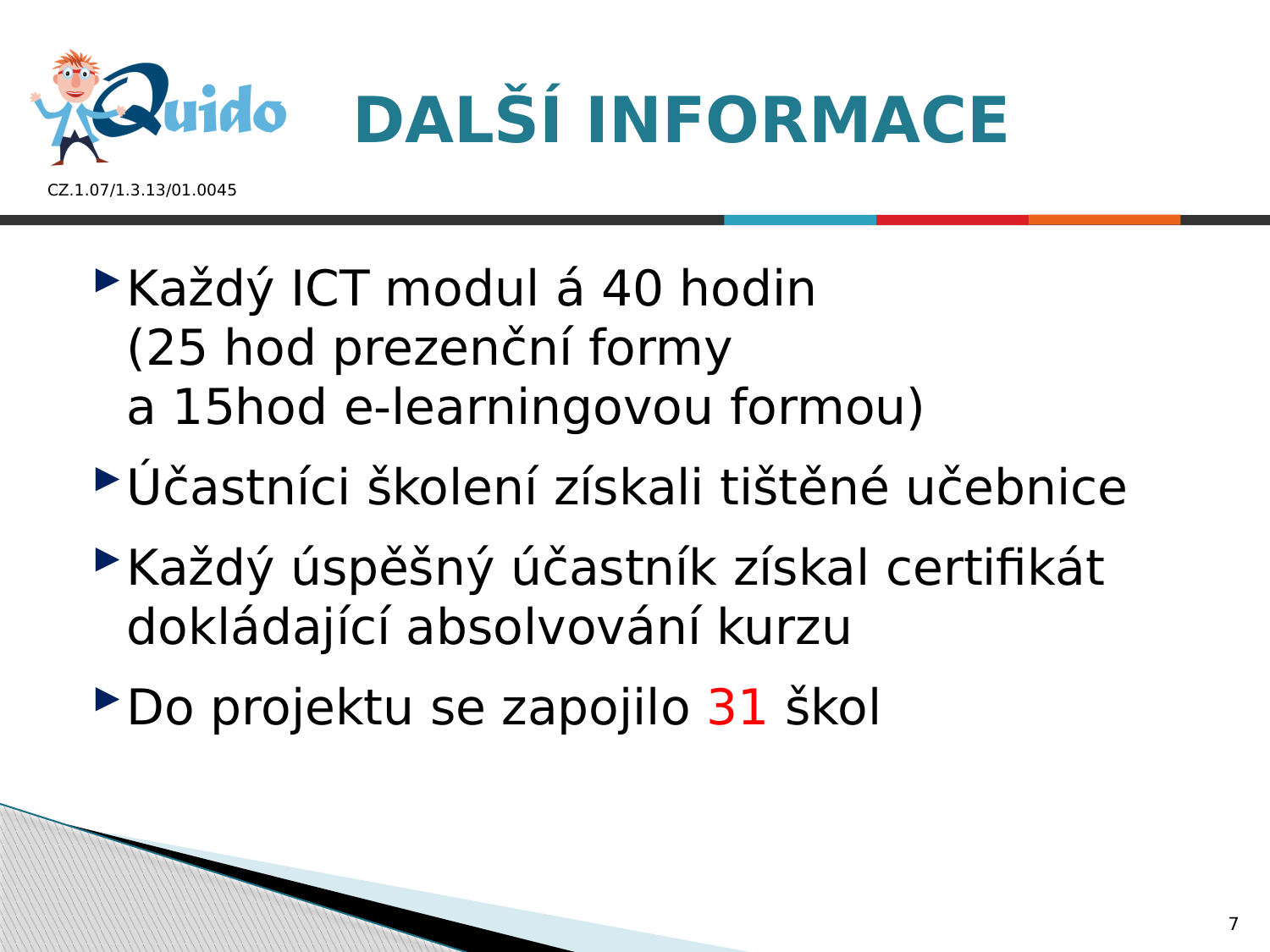

# DALŠÍ INFORMACE
Každý ICT modul á 40 hodin
(25 hod prezenční formy
a 15hod e-learningovou formou)
Účastníci školení získali tištěné učebnice
Každý úspěšný účastník získal certifikát dokládající absolvování kurzu
Do projektu se zapojilo 31 škol

7